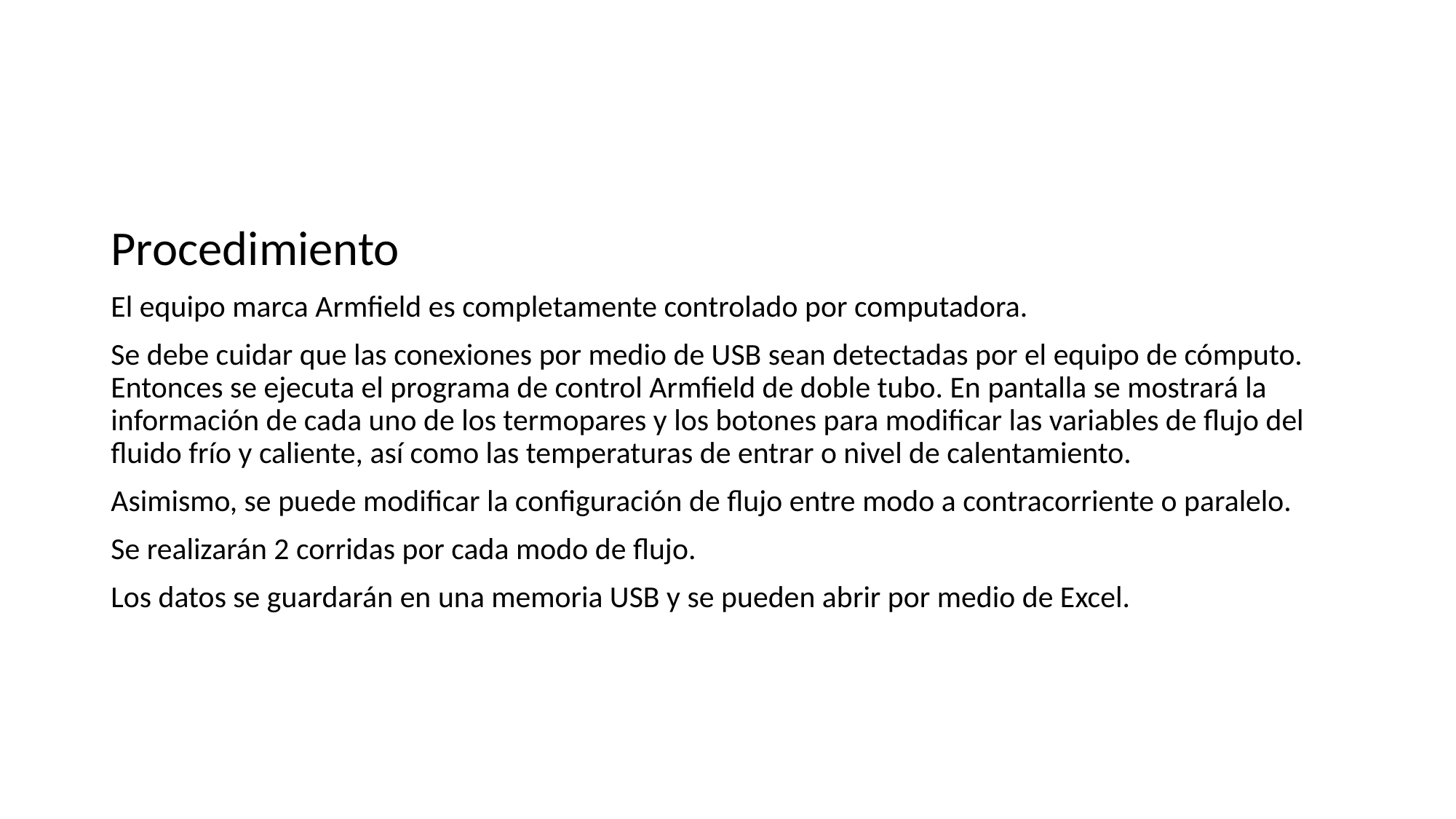

Procedimiento
El equipo marca Armfield es completamente controlado por computadora.
Se debe cuidar que las conexiones por medio de USB sean detectadas por el equipo de cómputo. Entonces se ejecuta el programa de control Armfield de doble tubo. En pantalla se mostrará la información de cada uno de los termopares y los botones para modificar las variables de flujo del fluido frío y caliente, así como las temperaturas de entrar o nivel de calentamiento.
Asimismo, se puede modificar la configuración de flujo entre modo a contracorriente o paralelo.
Se realizarán 2 corridas por cada modo de flujo.
Los datos se guardarán en una memoria USB y se pueden abrir por medio de Excel.